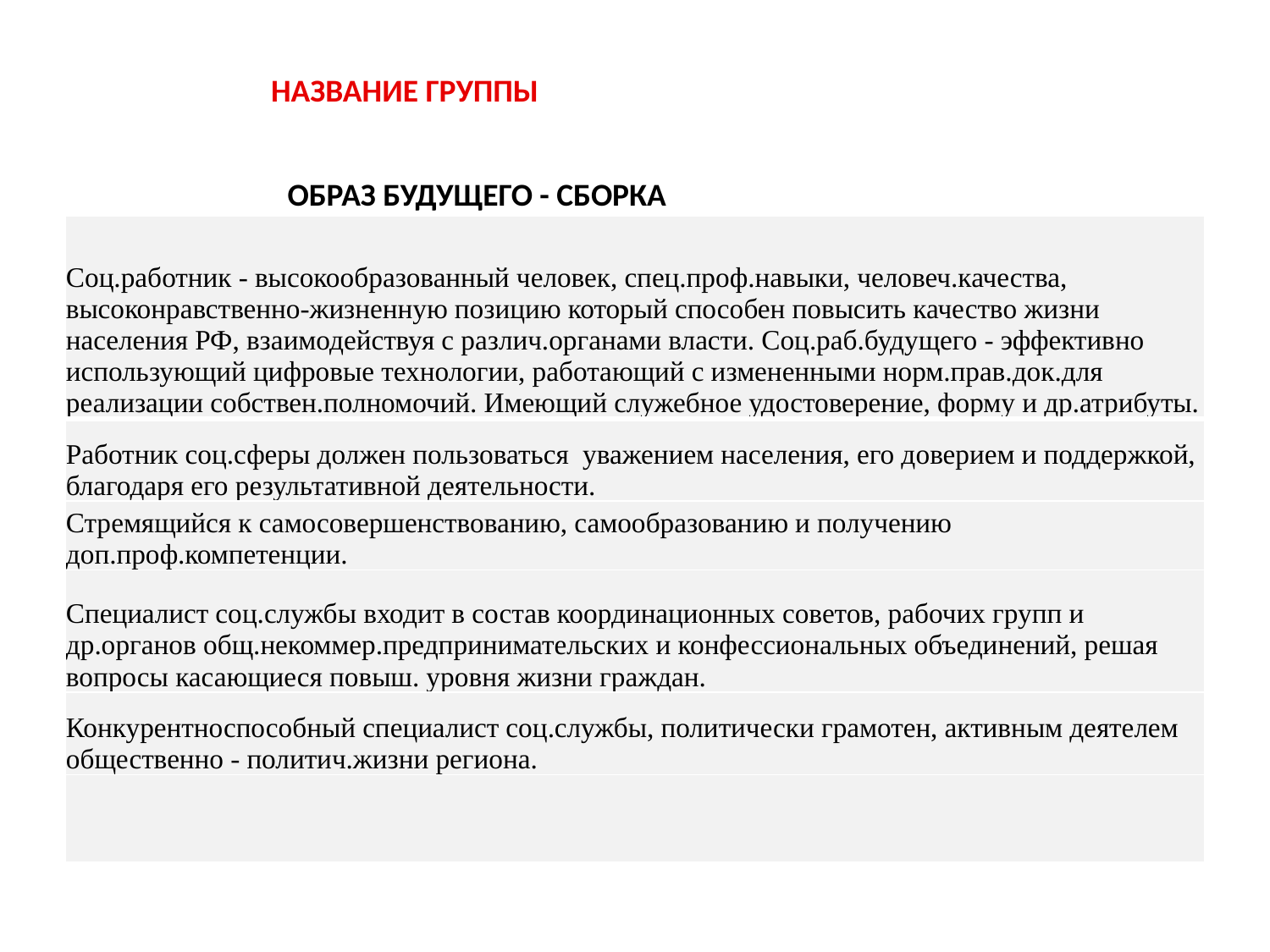

НАЗВАНИЕ ГРУППЫ
ОБРАЗ БУДУЩЕГО - СБОРКА

| Соц.работник - высокообразованный человек, спец.проф.навыки, человеч.качества, высоконравственно-жизненную позицию который способен повысить качество жизни населения РФ, взаимодействуя с различ.органами власти. Соц.раб.будущего - эффективно использующий цифровые технологии, работающий с измененными норм.прав.док.для реализации собствен.полномочий. Имеющий служебное удостоверение, форму и др.атрибуты. |
| --- |
| Работник соц.сферы должен пользоваться уважением населения, его доверием и поддержкой, благодаря его результативной деятельности. |
| Стремящийся к самосовершенствованию, самообразованию и получению доп.проф.компетенции. |
| Специалист соц.службы входит в состав координационных советов, рабочих групп и др.органов общ.некоммер.предпринимательских и конфессиональных объединений, решая вопросы касающиеся повыш. уровня жизни граждан. |
| Конкурентноспособный специалист соц.службы, политически грамотен, активным деятелем общественно - политич.жизни региона. |
|  |